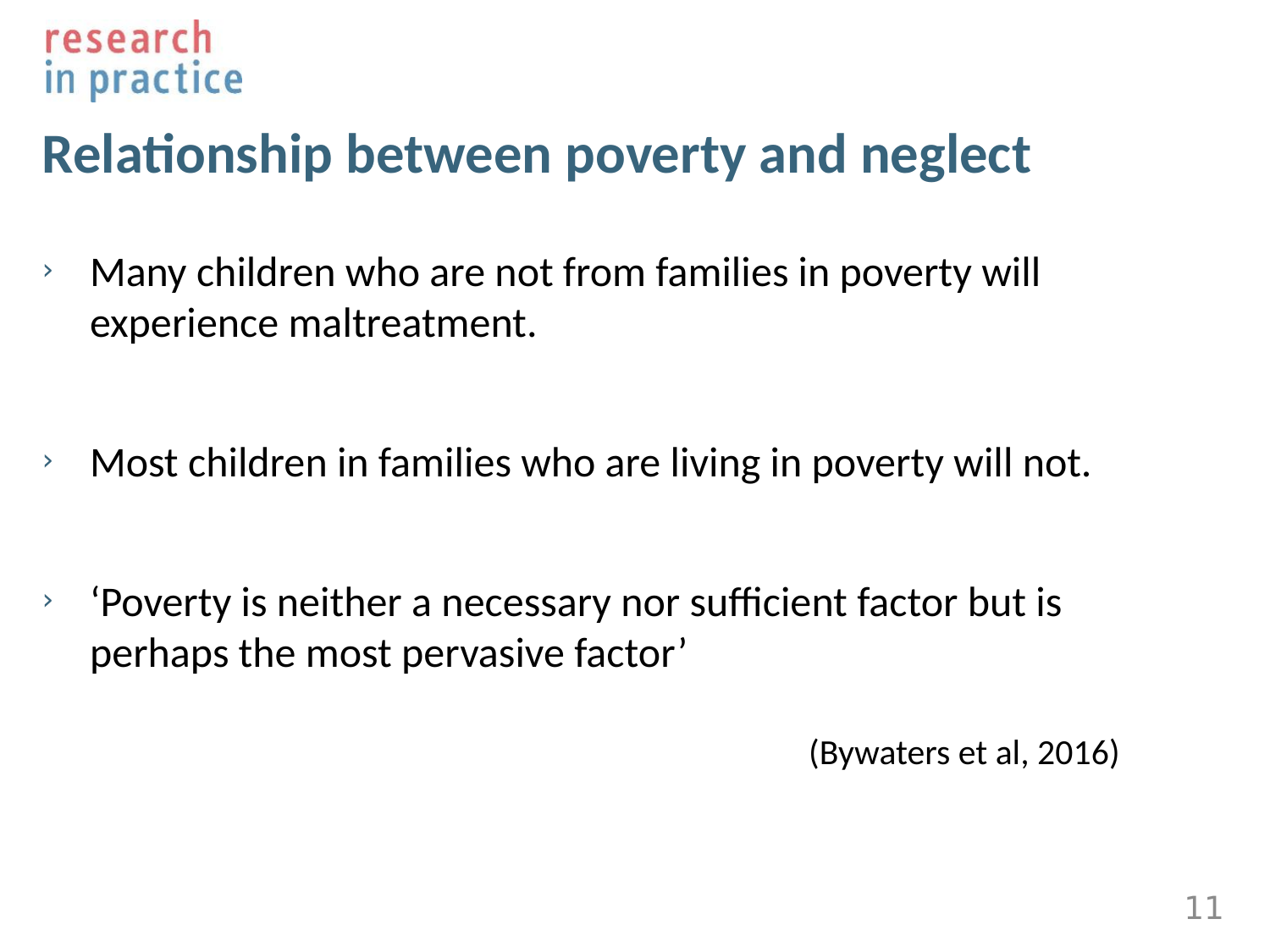

# Relationship between poverty and neglect
Many children who are not from families in poverty will experience maltreatment.

Most children in families who are living in poverty will not.

‘Poverty is neither a necessary nor sufficient factor but is perhaps the most pervasive factor’

(Bywaters et al, 2016)

11